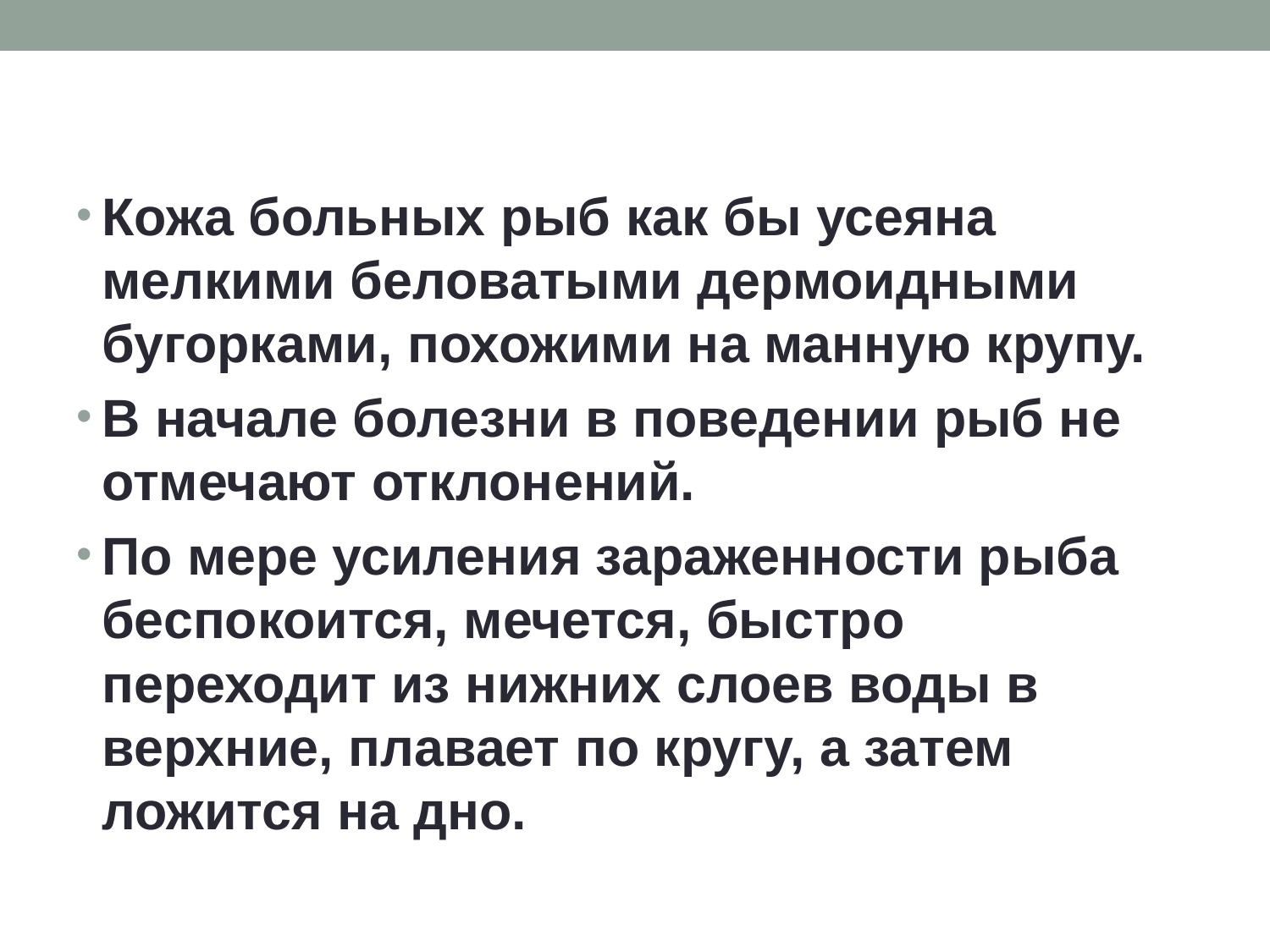

#
Кожа больных рыб как бы усеяна мелкими беловатыми дермоидными бугорками, похожими на манную крупу.
В начале болезни в поведении рыб не отмечают отклонений.
По мере усиления зараженности рыба беспокоится, мечется, быстро переходит из нижних слоев воды в верхние, плавает по кругу, а затем ложится на дно.